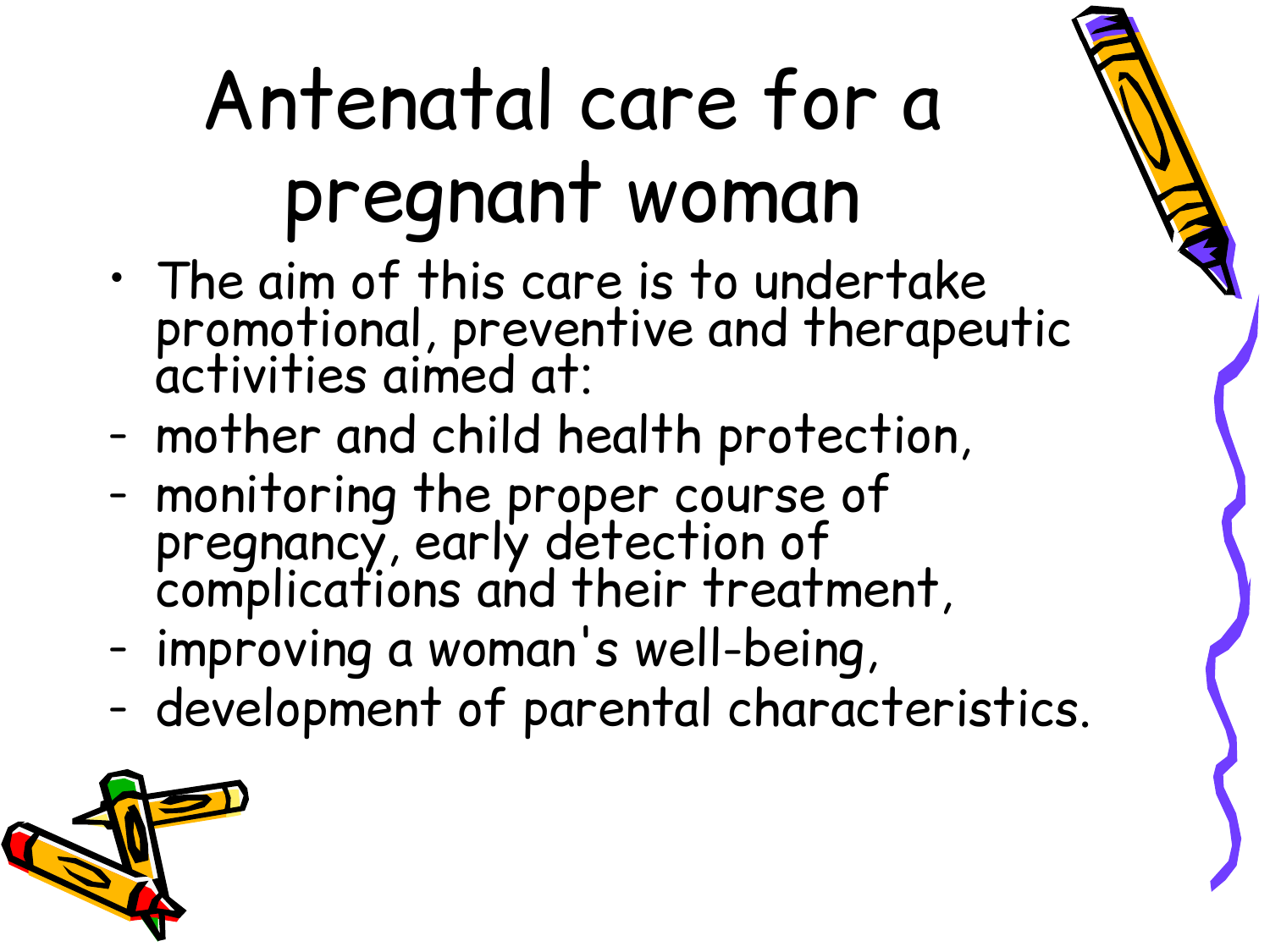

Antenatal care for a pregnant woman
The aim of this care is to undertake promotional, preventive and therapeutic activities aimed at:
mother and child health protection,
monitoring the proper course of pregnancy, early detection of complications and their treatment,
improving a woman's well-being,
development of parental characteristics.